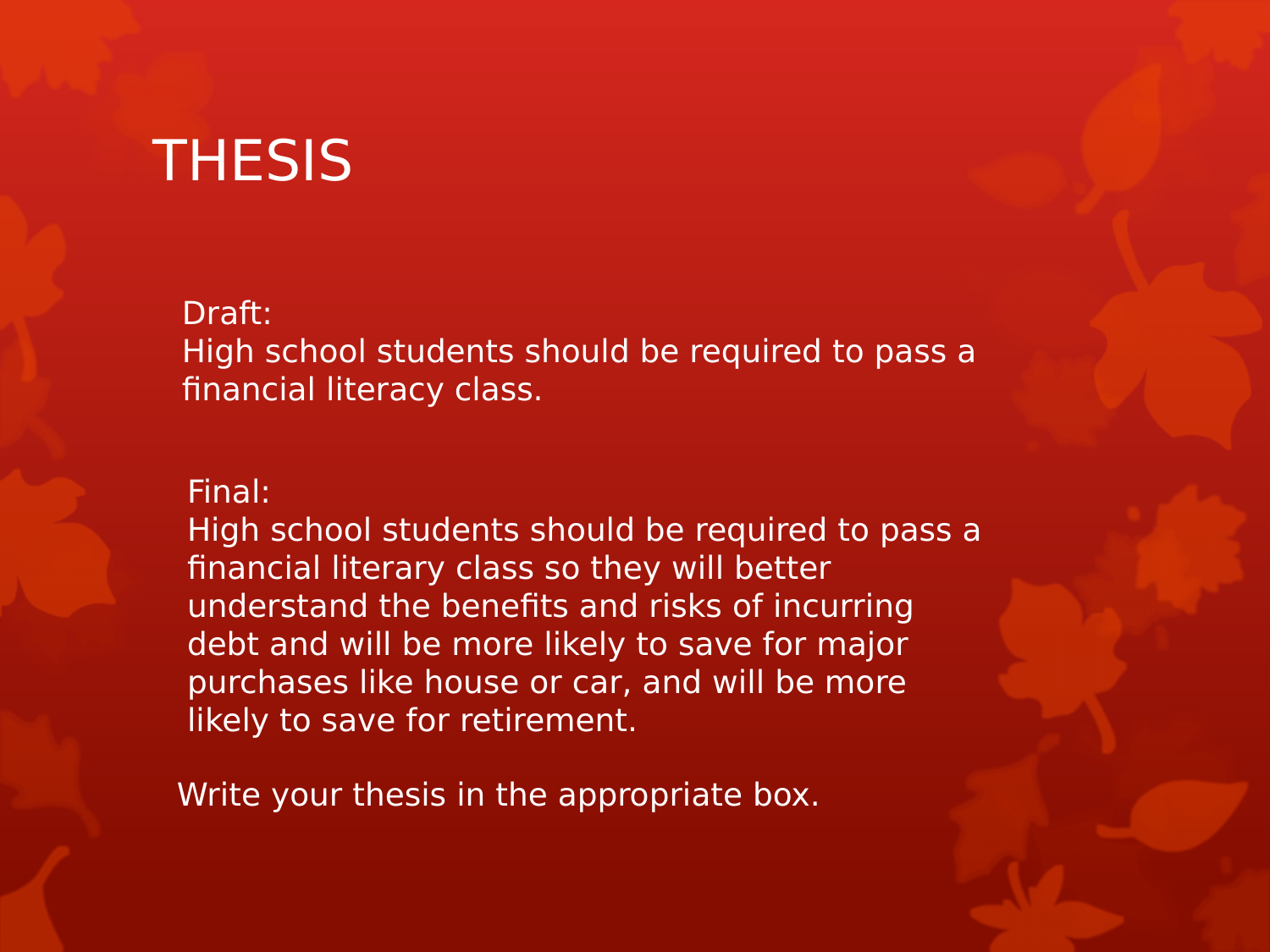

# THESIS

Draft:
High school students should be required to pass a financial literacy class.
Final:
High school students should be required to pass a financial literary class so they will better understand the benefits and risks of incurring debt and will be more likely to save for major purchases like house or car, and will be more likely to save for retirement.
Write your thesis in the appropriate box.